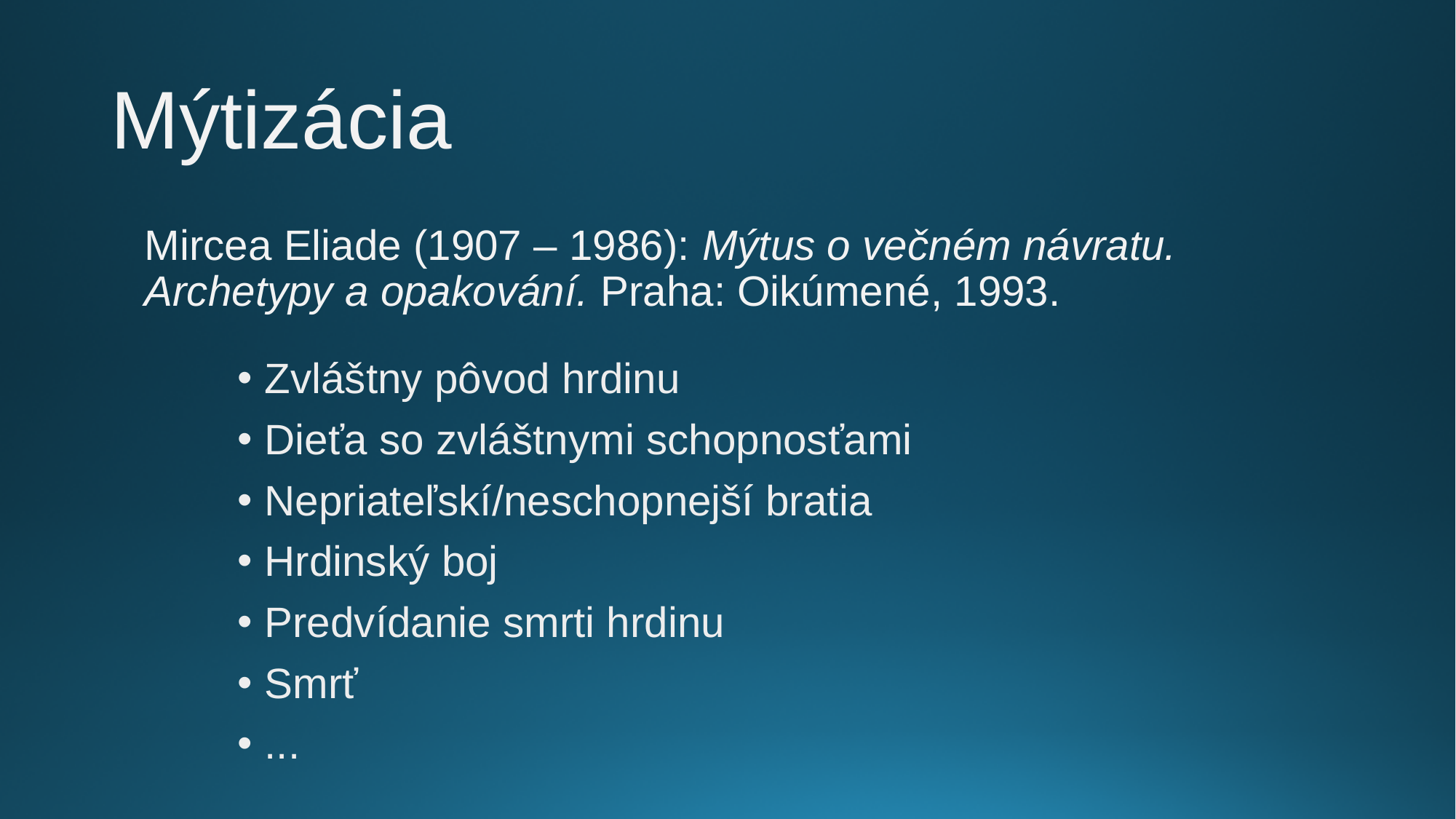

# Mýtizácia
Mircea Eliade (1907 – 1986): Mýtus o večném návratu. Archetypy a opakování. Praha: Oikúmené, 1993.

Zvláštny pôvod hrdinu
Dieťa so zvláštnymi schopnosťami
Nepriateľskí/neschopnejší bratia
Hrdinský boj
Predvídanie smrti hrdinu
Smrť
...